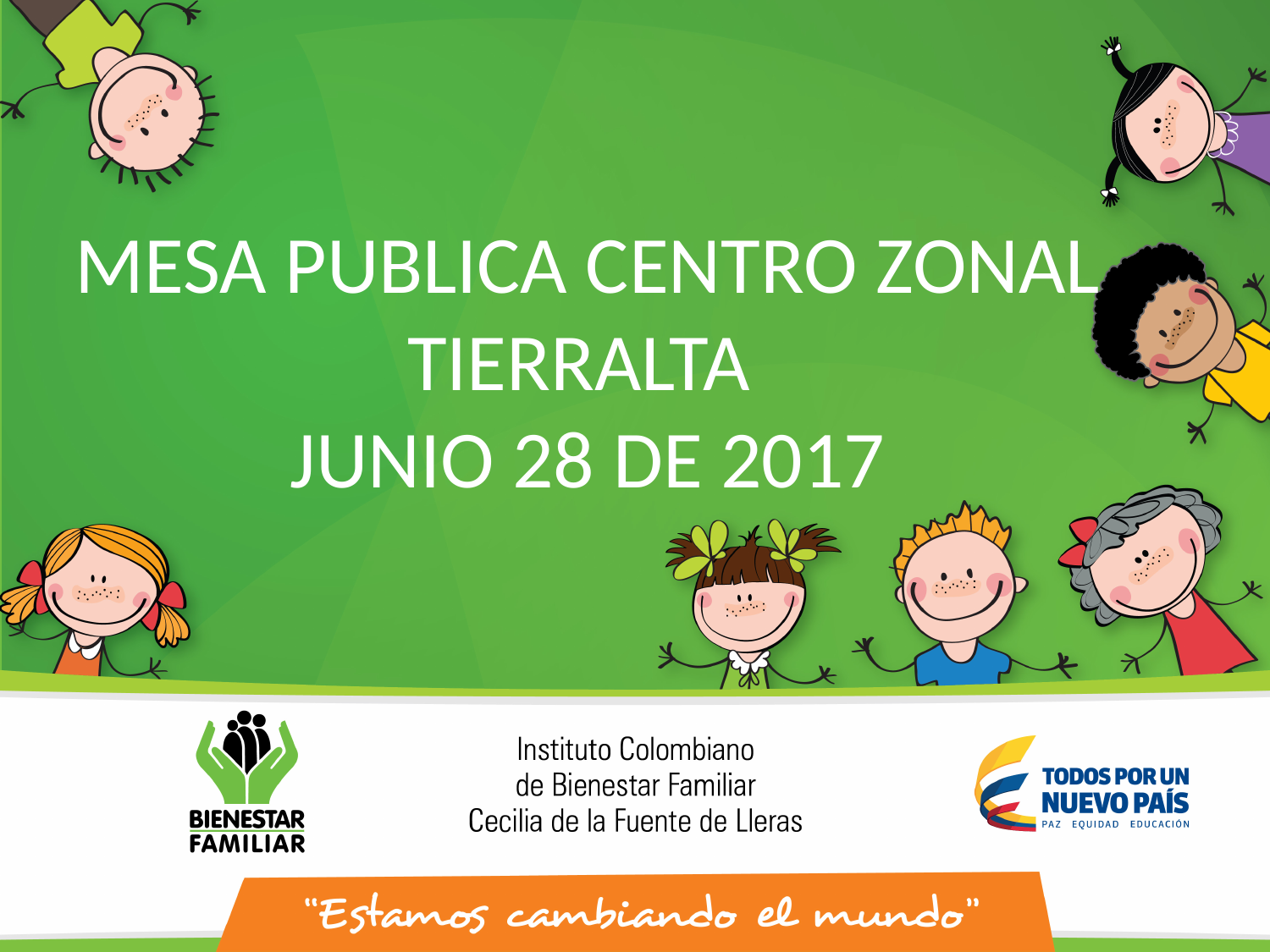

MESA PUBLICA CENTRO ZONAL TIERRALTA
JUNIO 28 DE 2017